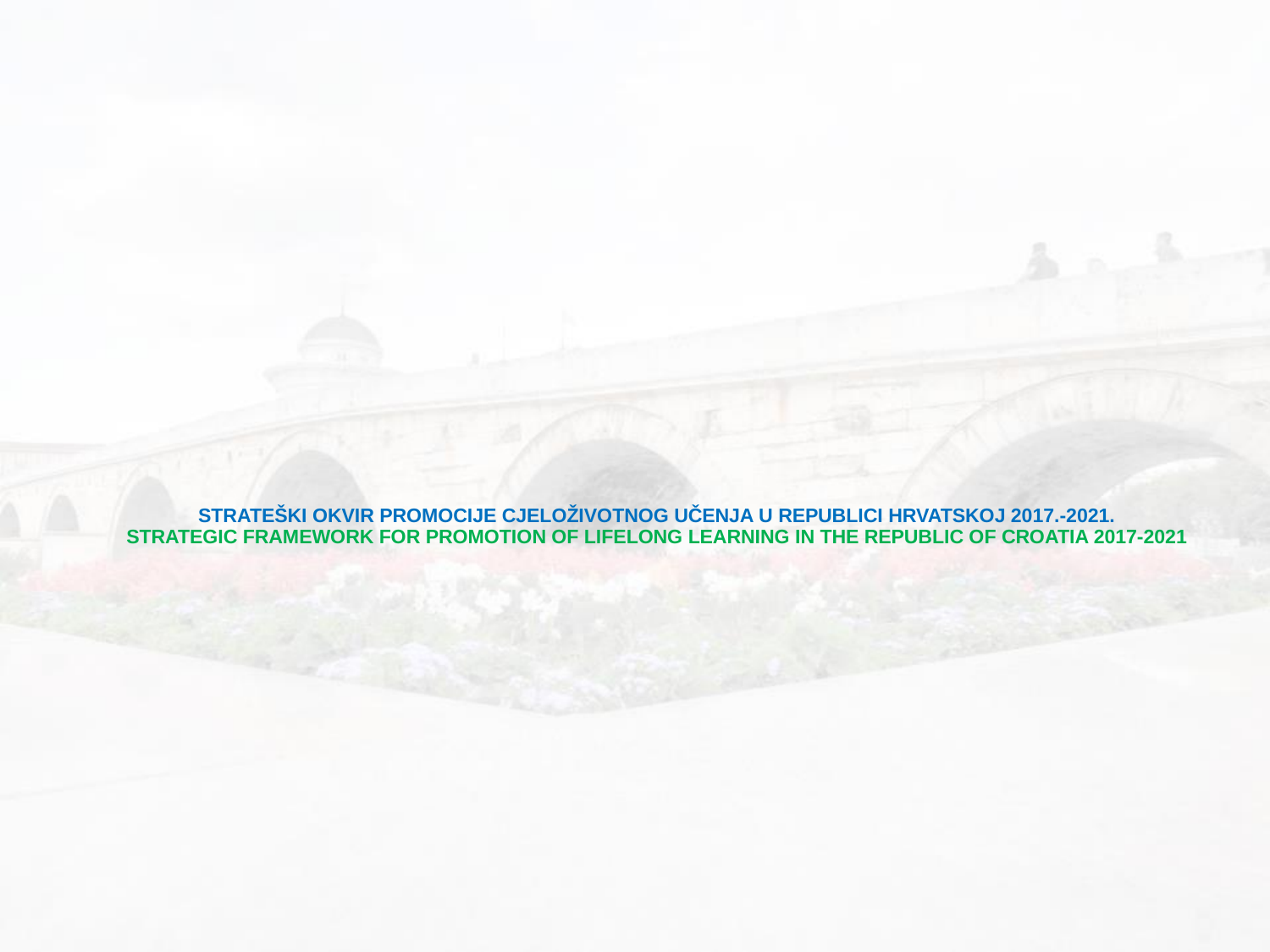

# STRATEŠKI OKVIR PROMOCIJE CJELOŽIVOTNOG UČENJA U REPUBLICI HRVATSKOJ 2017.-2021. STRATEGIC FRAMEWORK FOR PROMOTION OF LIFELONG LEARNING IN THE REPUBLIC OF CROATIA 2017-2021